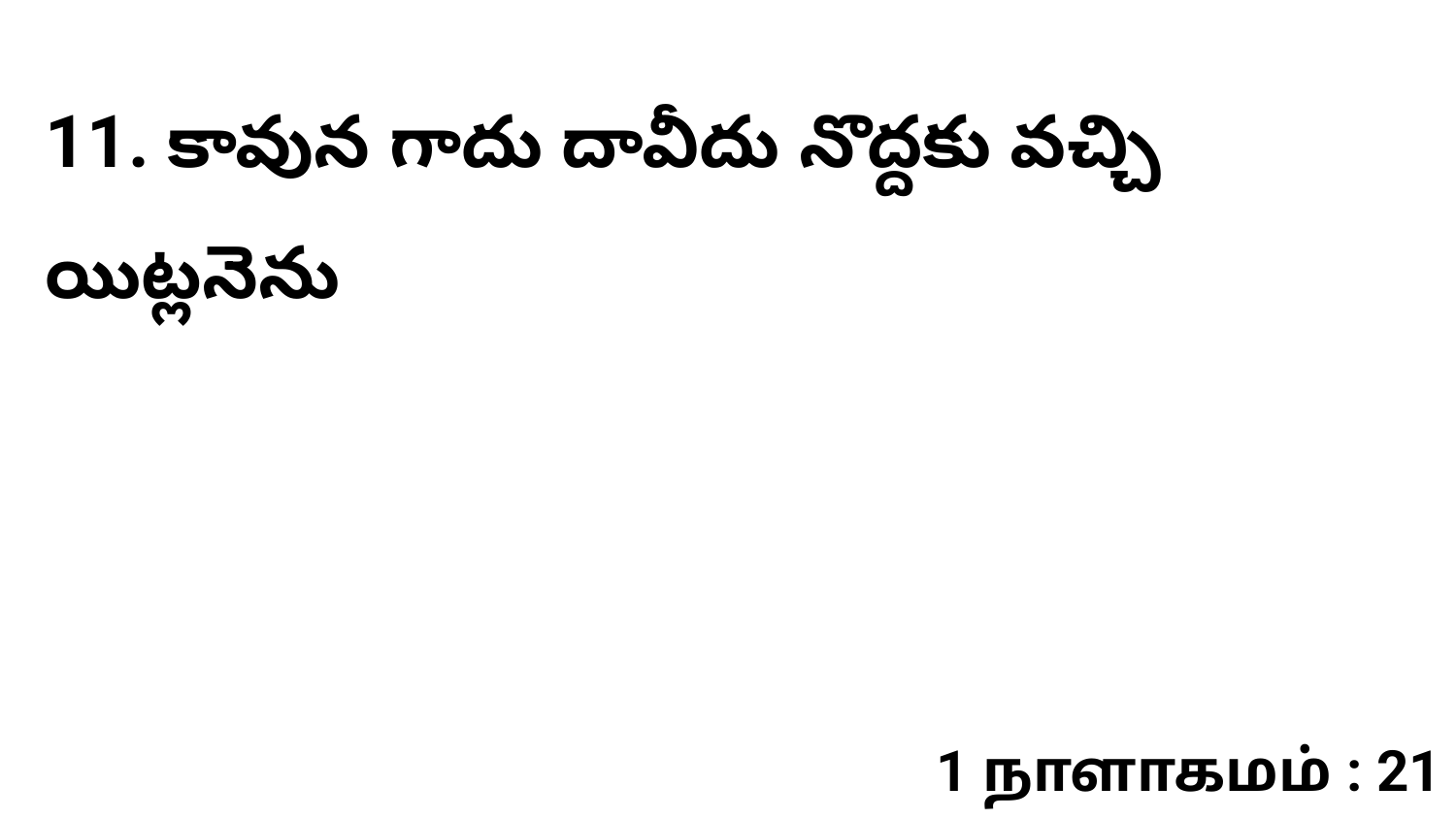

11. కావున గాదు దావీదు నొద్దకు వచ్చి యిట్లనెను
1 நாளாகமம் : 21